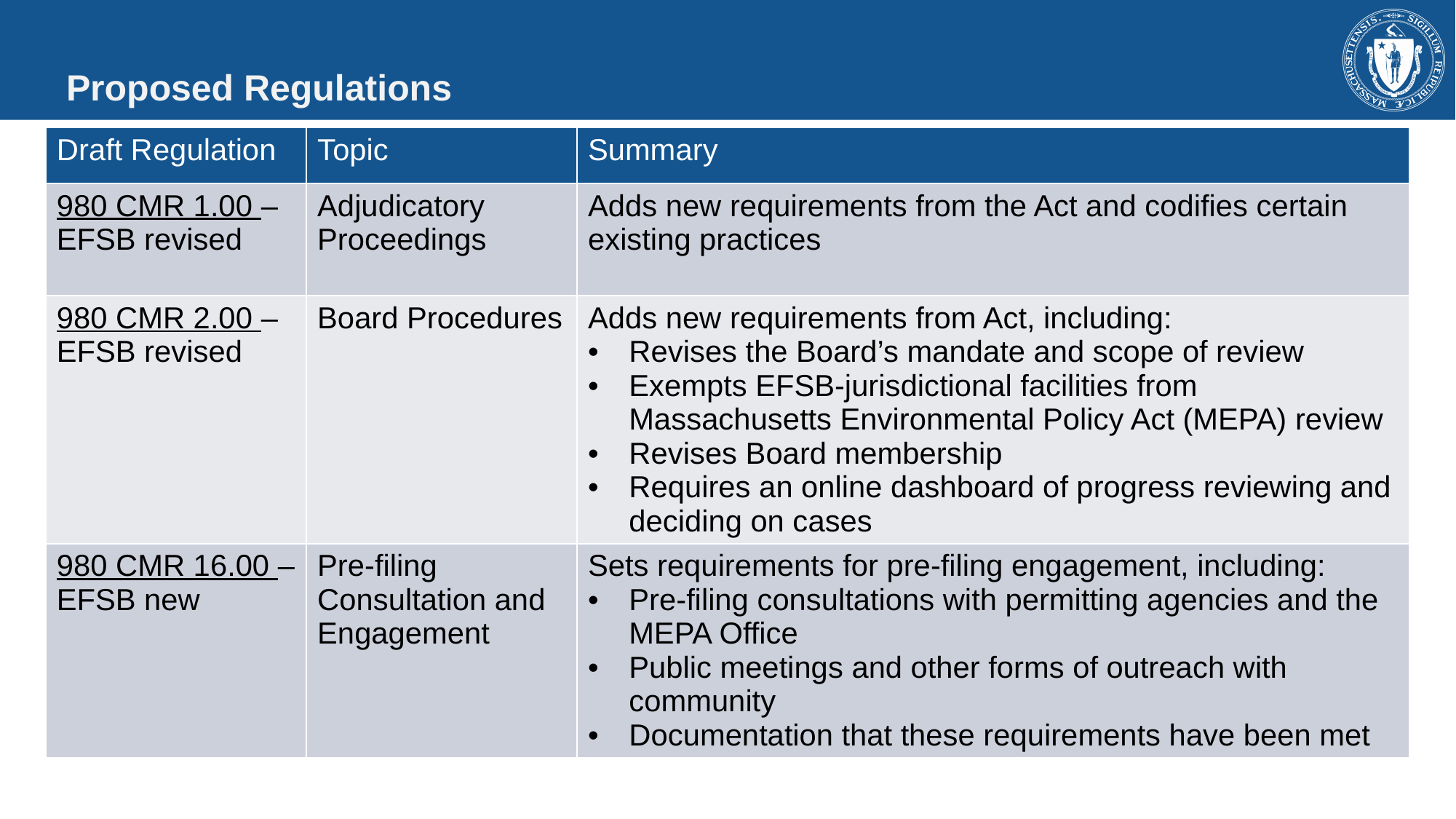

# Proposed Regulations
| Draft Regulation | Topic | Summary |
| --- | --- | --- |
| 980 CMR 1.00 – EFSB revised | Adjudicatory Proceedings | Adds new requirements from the Act and codifies certain existing practices |
| 980 CMR 2.00 – EFSB revised | Board Procedures | Adds new requirements from Act, including: Revises the Board’s mandate and scope of review Exempts EFSB-jurisdictional facilities from Massachusetts Environmental Policy Act (MEPA) review Revises Board membership Requires an online dashboard of progress reviewing and deciding on cases |
| 980 CMR 16.00 – EFSB new | Pre-filing Consultation and Engagement | Sets requirements for pre-filing engagement, including: Pre-filing consultations with permitting agencies and the MEPA Office Public meetings and other forms of outreach with community Documentation that these requirements have been met |